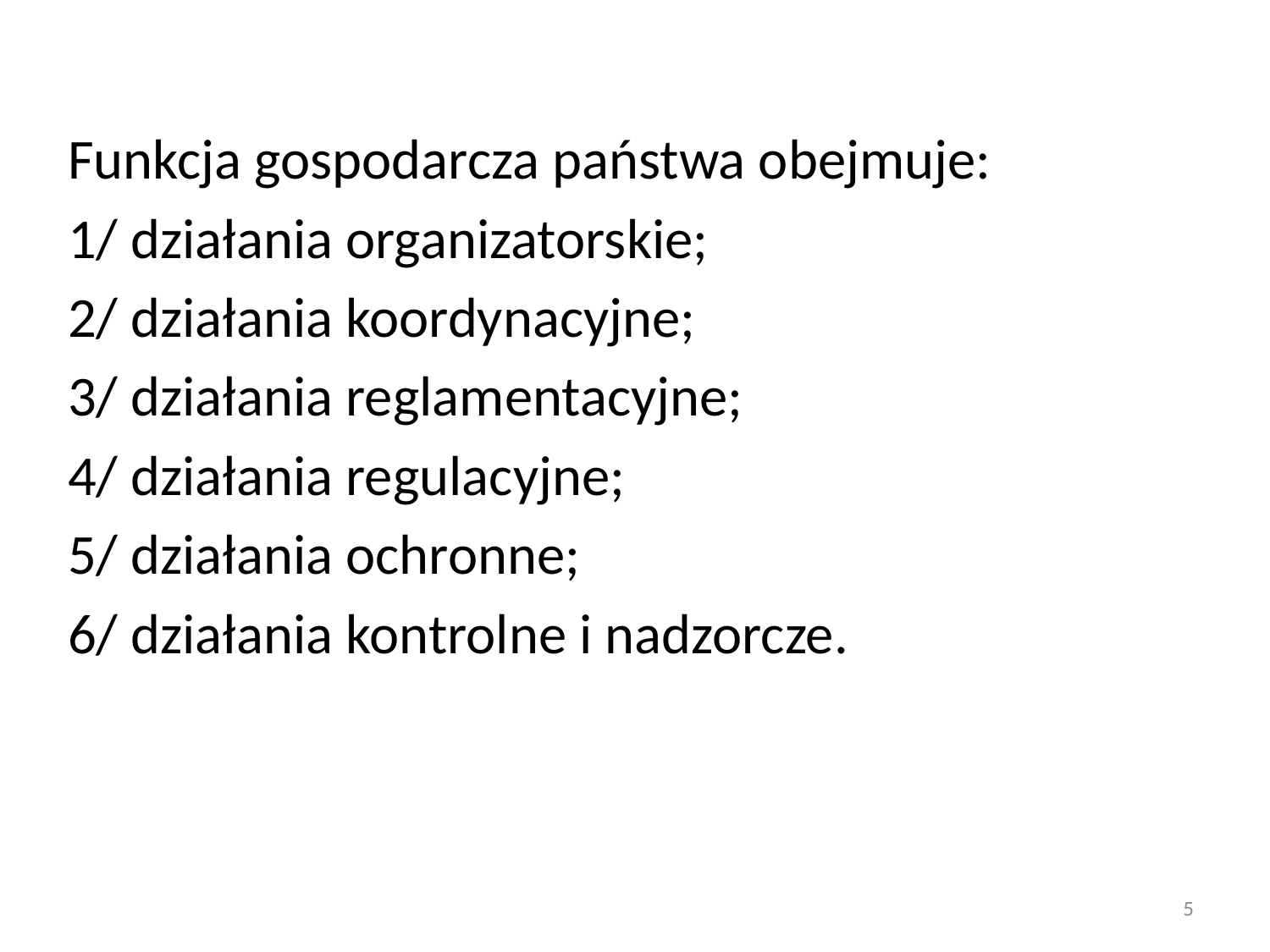

Funkcja gospodarcza państwa obejmuje:
1/ działania organizatorskie;
2/ działania koordynacyjne;
3/ działania reglamentacyjne;
4/ działania regulacyjne;
5/ działania ochronne;
6/ działania kontrolne i nadzorcze.
5